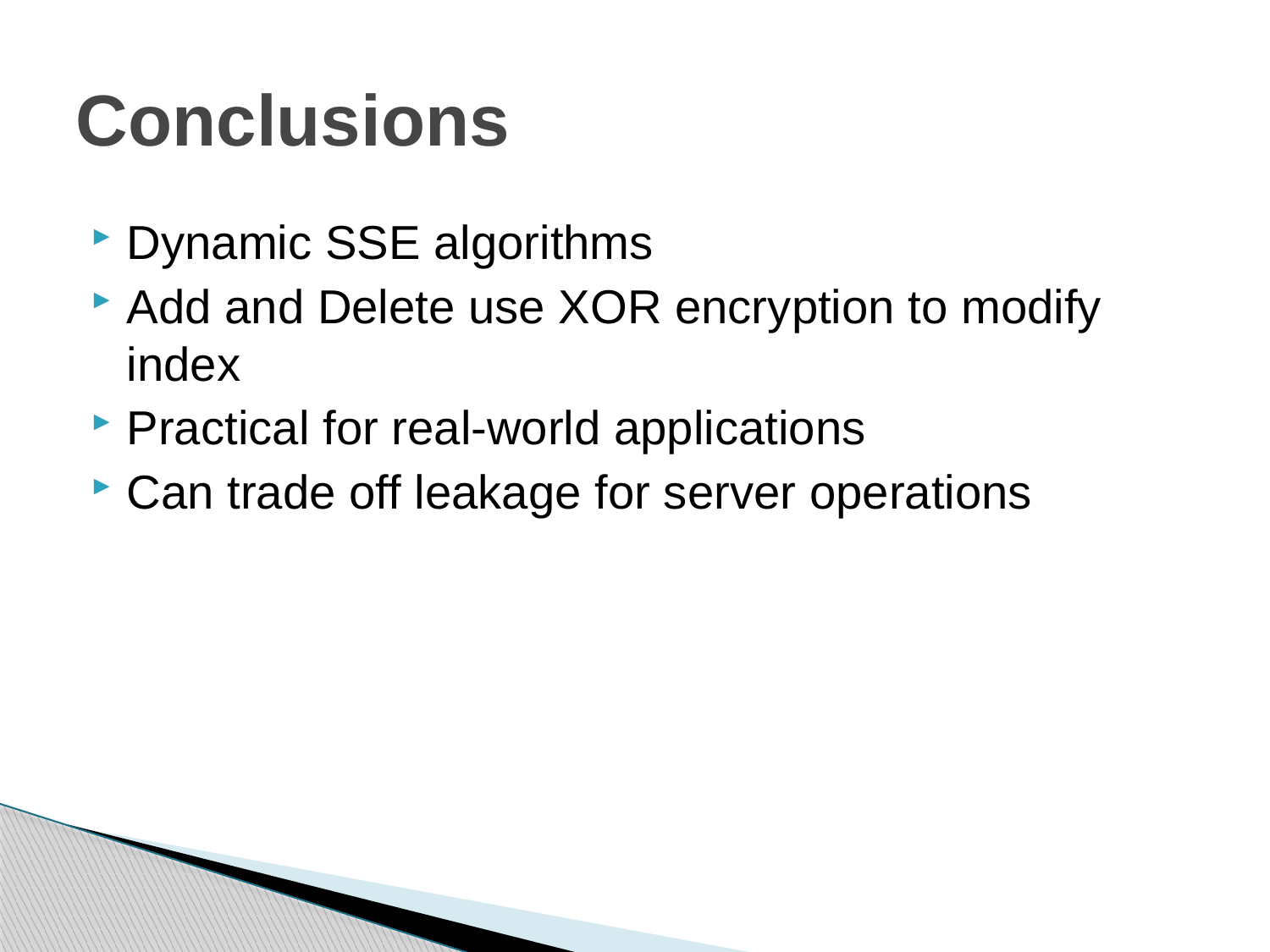

# Conclusions
Dynamic SSE algorithms
Add and Delete use XOR encryption to modify index
Practical for real-world applications
Can trade off leakage for server operations